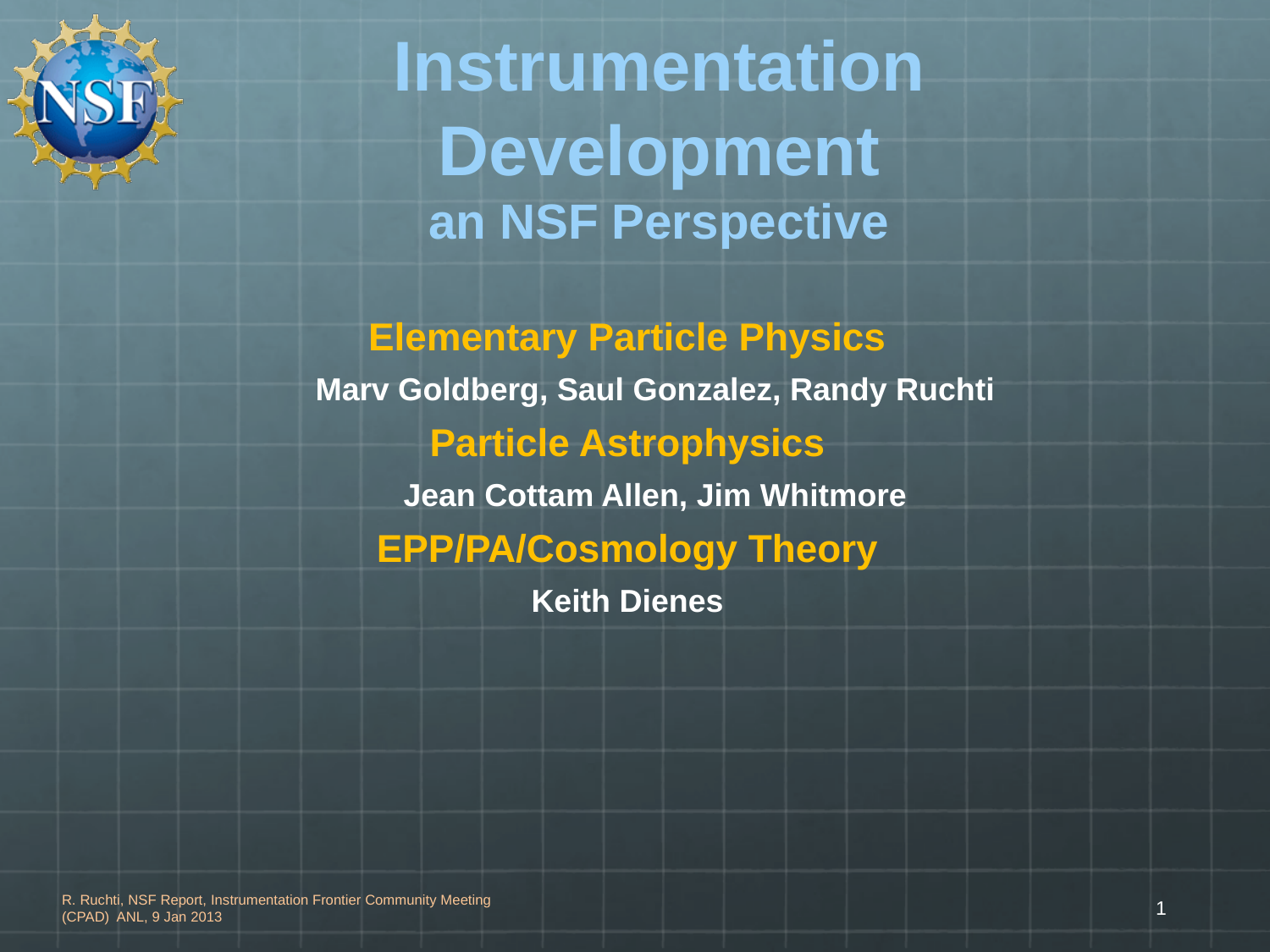

# Instrumentation Development an NSF Perspective
Elementary Particle Physics
Marv Goldberg, Saul Gonzalez, Randy Ruchti
Particle Astrophysics
Jean Cottam Allen, Jim Whitmore
EPP/PA/Cosmology Theory
Keith Dienes

R. Ruchti, NSF Report, Instrumentation Frontier Community Meeting (CPAD)  ANL, 9 Jan 2013
1